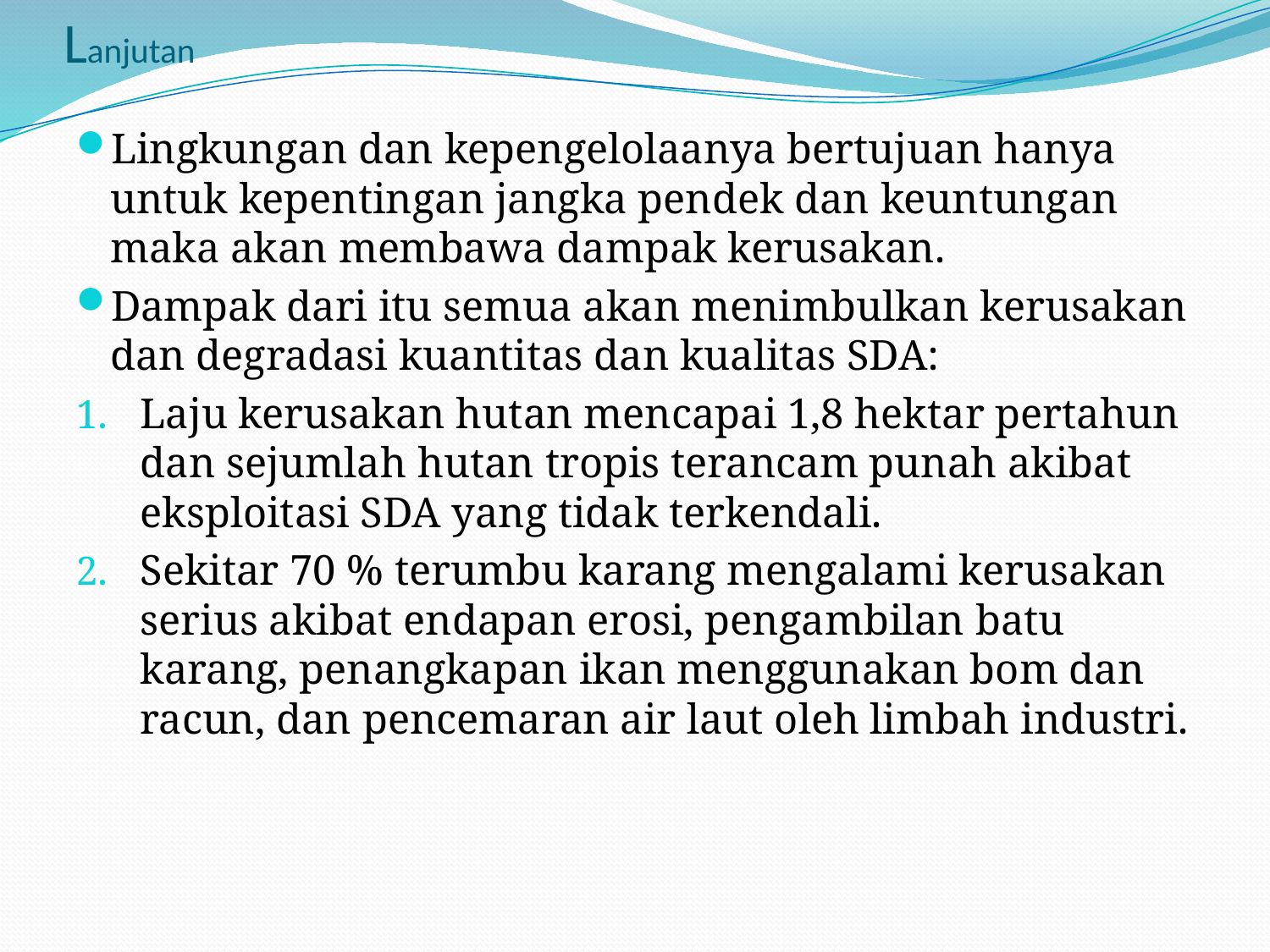

# Lanjutan
Lingkungan dan kepengelolaanya bertujuan hanya untuk kepentingan jangka pendek dan keuntungan maka akan membawa dampak kerusakan.
Dampak dari itu semua akan menimbulkan kerusakan dan degradasi kuantitas dan kualitas SDA:
Laju kerusakan hutan mencapai 1,8 hektar pertahun dan sejumlah hutan tropis terancam punah akibat eksploitasi SDA yang tidak terkendali.
Sekitar 70 % terumbu karang mengalami kerusakan serius akibat endapan erosi, pengambilan batu karang, penangkapan ikan menggunakan bom dan racun, dan pencemaran air laut oleh limbah industri.